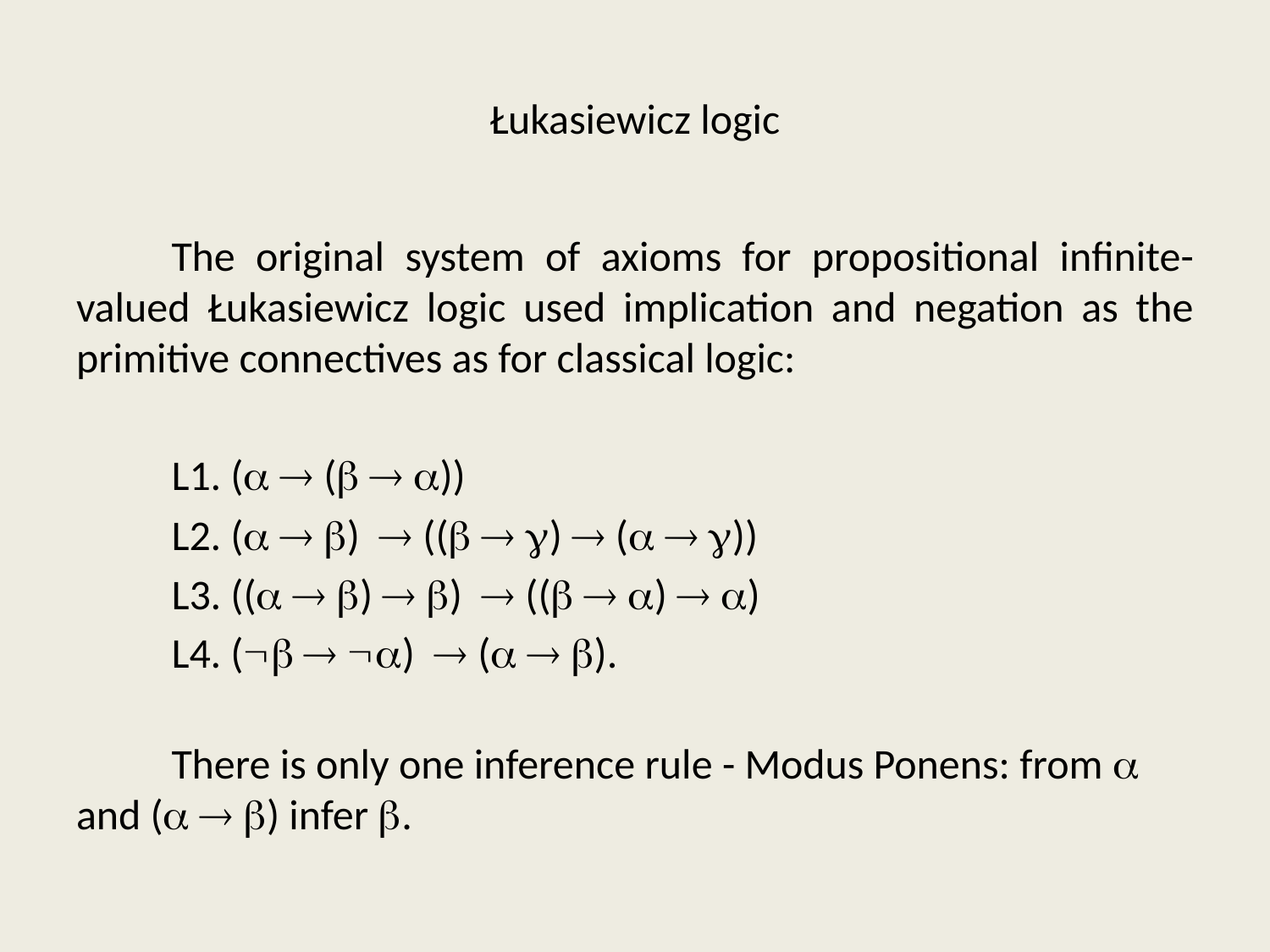

# Łukasiewicz logic
	The original system of axioms for propositional infinite-valued Łukasiewicz logic used implication and negation as the primitive connectives as for classical logic:

	L1. (α → (β → α))
	L2. (α → β)  → ((β → γ) → (α → γ))
	L3. ((α → β) → β)  → ((β → α) → α)
	L4. (¬β → ¬α)  → (α → β).
	There is only one inference rule - Modus Ponens: from α  and (α → β) infer β.